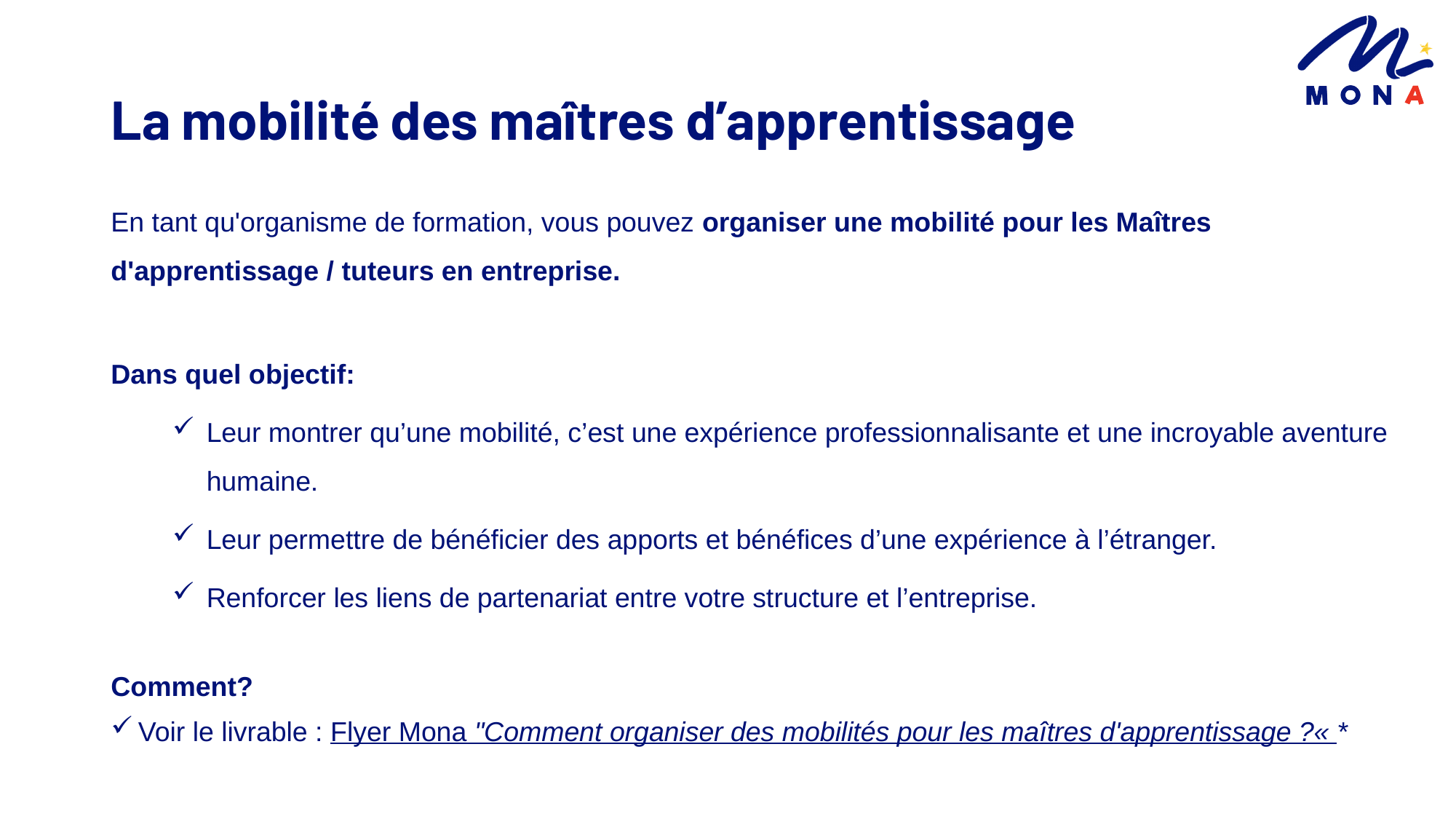

# La mobilité des maîtres d’apprentissage
En tant qu'organisme de formation, vous pouvez organiser une mobilité pour les Maîtres d'apprentissage / tuteurs en entreprise.

Dans quel objectif:
Leur montrer qu’une mobilité, c’est une expérience professionnalisante et une incroyable aventure humaine.
Leur permettre de bénéficier des apports et bénéfices d’une expérience à l’étranger.
Renforcer les liens de partenariat entre votre structure et l’entreprise.

Comment?
Voir le livrable : Flyer Mona "Comment organiser des mobilités pour les maîtres d'apprentissage ?« *